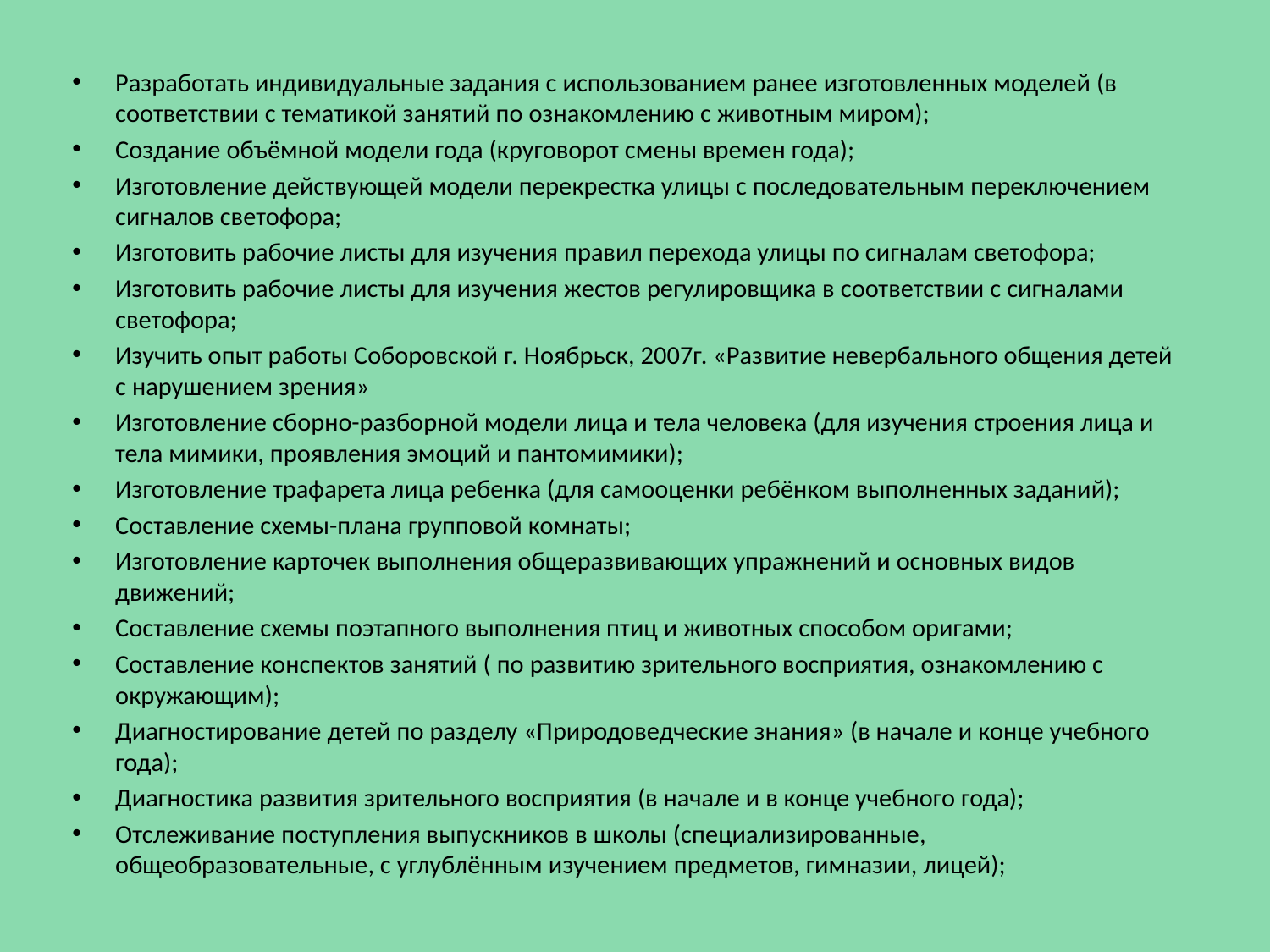

Разработать индивидуальные задания с использованием ранее изготовленных моделей (в соответствии с тематикой занятий по ознакомлению с животным миром);
Создание объёмной модели года (круговорот смены времен года);
Изготовление действующей модели перекрестка улицы с последовательным переключением сигналов светофора;
Изготовить рабочие листы для изучения правил перехода улицы по сигналам светофора;
Изготовить рабочие листы для изучения жестов регулировщика в соответствии с сигналами светофора;
Изучить опыт работы Соборовской г. Ноябрьск, 2007г. «Развитие невербального общения детей с нарушением зрения»
Изготовление сборно-разборной модели лица и тела человека (для изучения строения лица и тела мимики, проявления эмоций и пантомимики);
Изготовление трафарета лица ребенка (для самооценки ребёнком выполненных заданий);
Составление схемы-плана групповой комнаты;
Изготовление карточек выполнения общеразвивающих упражнений и основных видов движений;
Составление схемы поэтапного выполнения птиц и животных способом оригами;
Составление конспектов занятий ( по развитию зрительного восприятия, ознакомлению с окружающим);
Диагностирование детей по разделу «Природоведческие знания» (в начале и конце учебного года);
Диагностика развития зрительного восприятия (в начале и в конце учебного года);
Отслеживание поступления выпускников в школы (специализированные, общеобразовательные, с углублённым изучением предметов, гимназии, лицей);